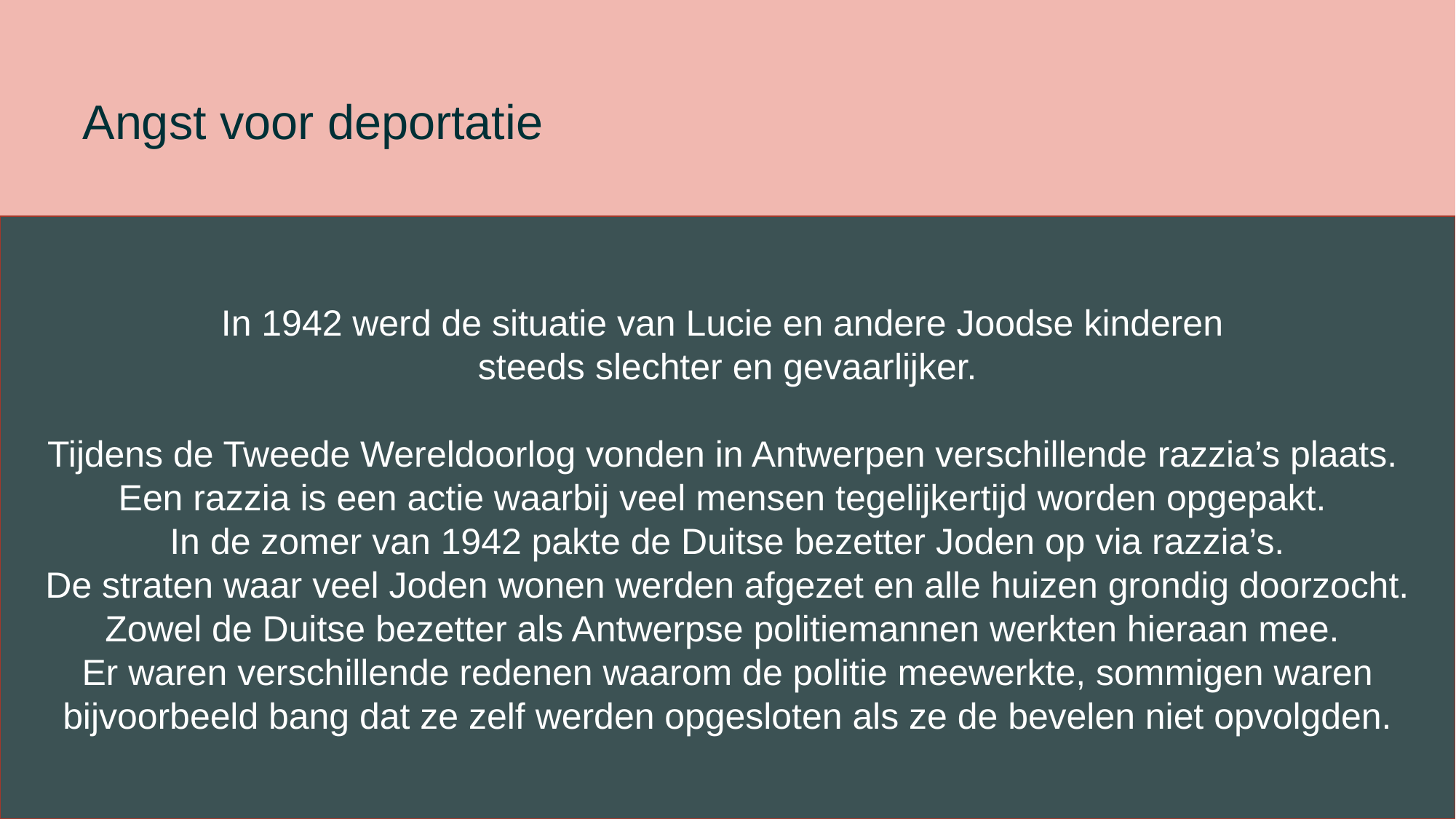

Angst voor deportatie
In 1942 werd de situatie van Lucie en andere Joodse kinderen
steeds slechter en gevaarlijker.

Tijdens de Tweede Wereldoorlog vonden in Antwerpen verschillende razzia’s plaats.
Een razzia is een actie waarbij veel mensen tegelijkertijd worden opgepakt.
In de zomer van 1942 pakte de Duitse bezetter Joden op via razzia’s.
De straten waar veel Joden wonen werden afgezet en alle huizen grondig doorzocht. Zowel de Duitse bezetter als Antwerpse politiemannen werkten hieraan mee.
Er waren verschillende redenen waarom de politie meewerkte, sommigen waren bijvoorbeeld bang dat ze zelf werden opgesloten als ze de bevelen niet opvolgden.